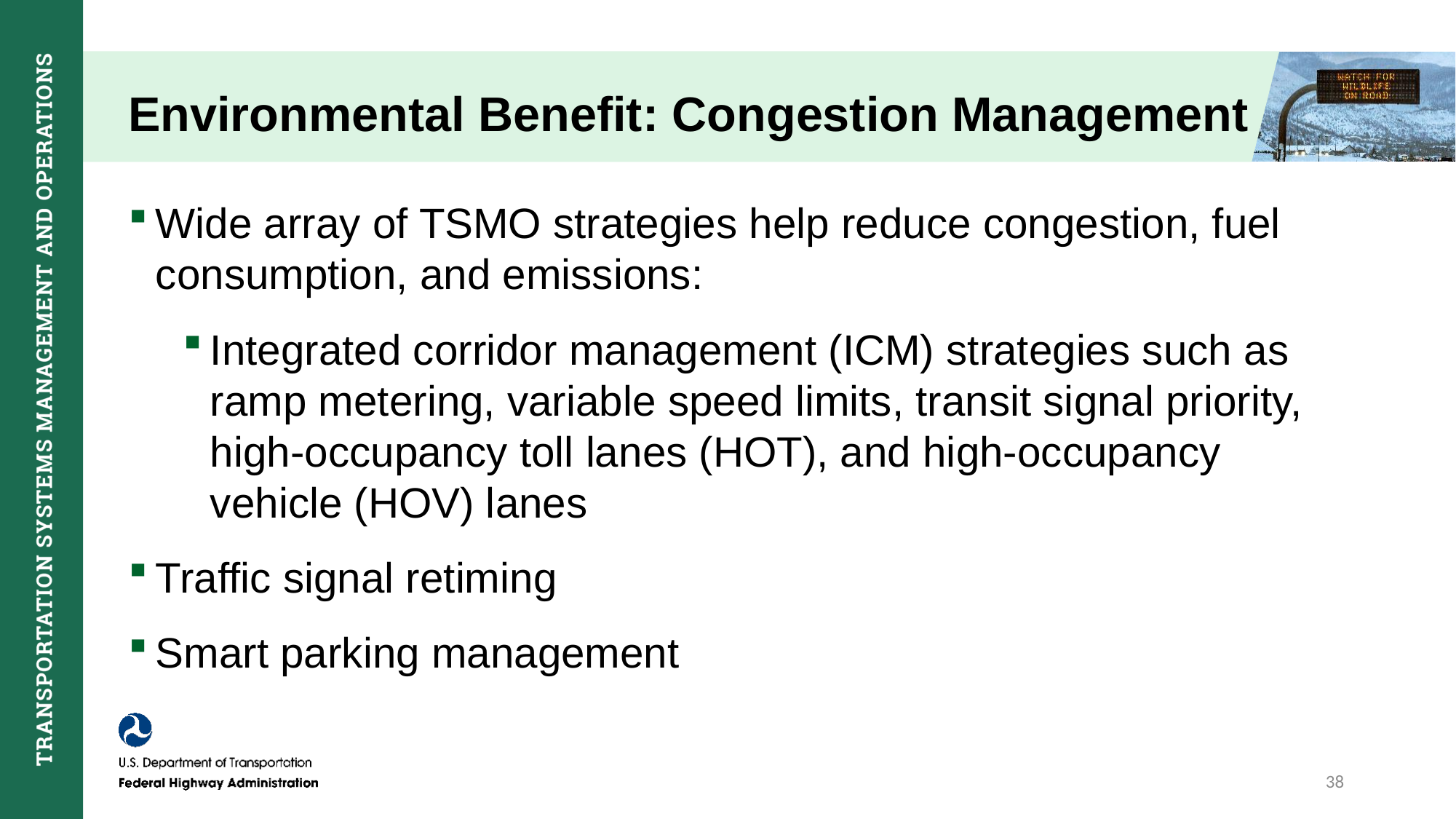

# Environmental Benefit: Congestion Management
Wide array of TSMO strategies help reduce congestion, fuel consumption, and emissions:
Integrated corridor management (ICM) strategies such as ramp metering, variable speed limits, transit signal priority, high-occupancy toll lanes (HOT), and high-occupancy vehicle (HOV) lanes
Traffic signal retiming
Smart parking management
38